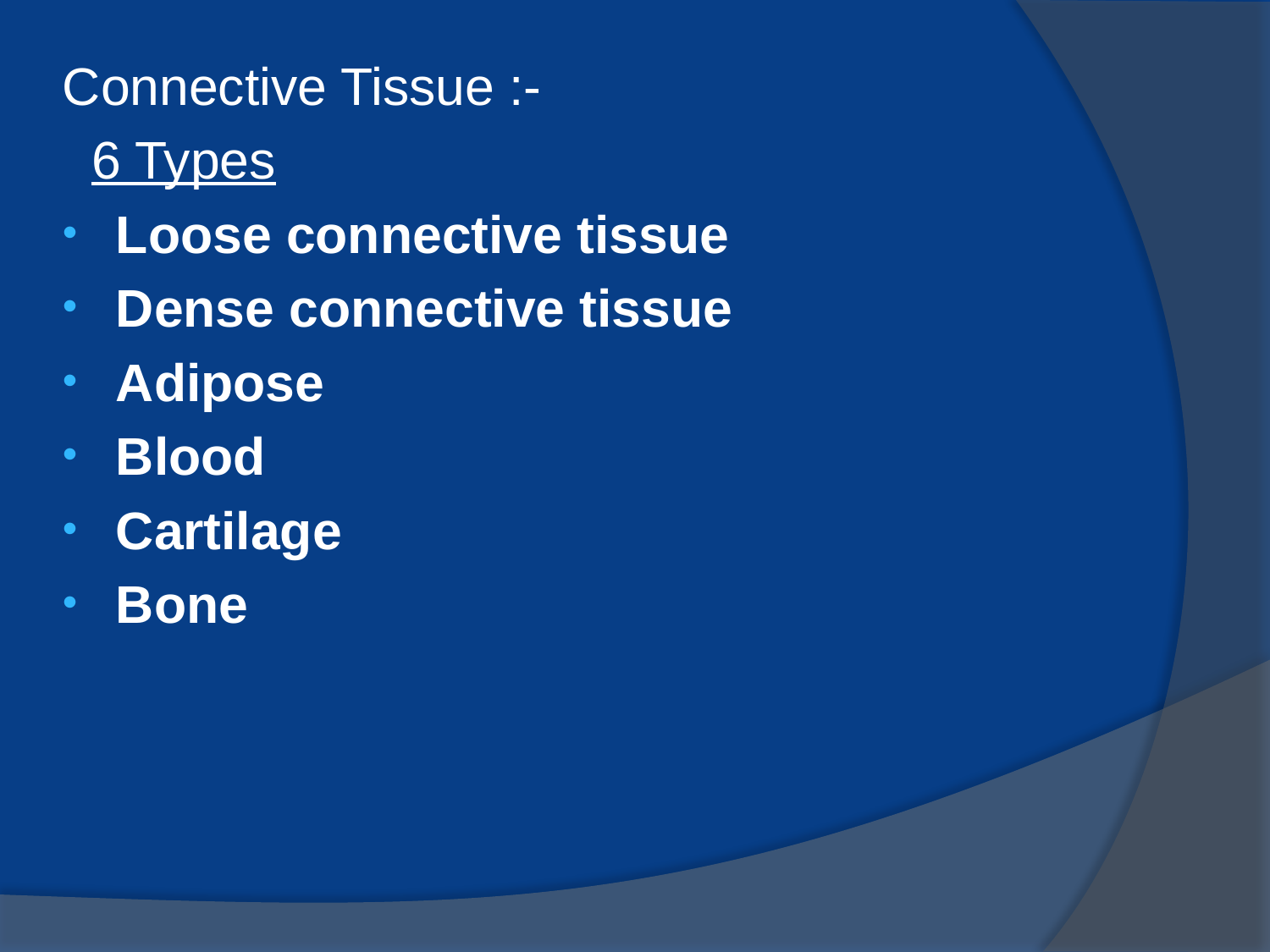

Connective Tissue :-
  6 Types
Loose connective tissue
Dense connective tissue
Adipose
Blood
Cartilage
Bone